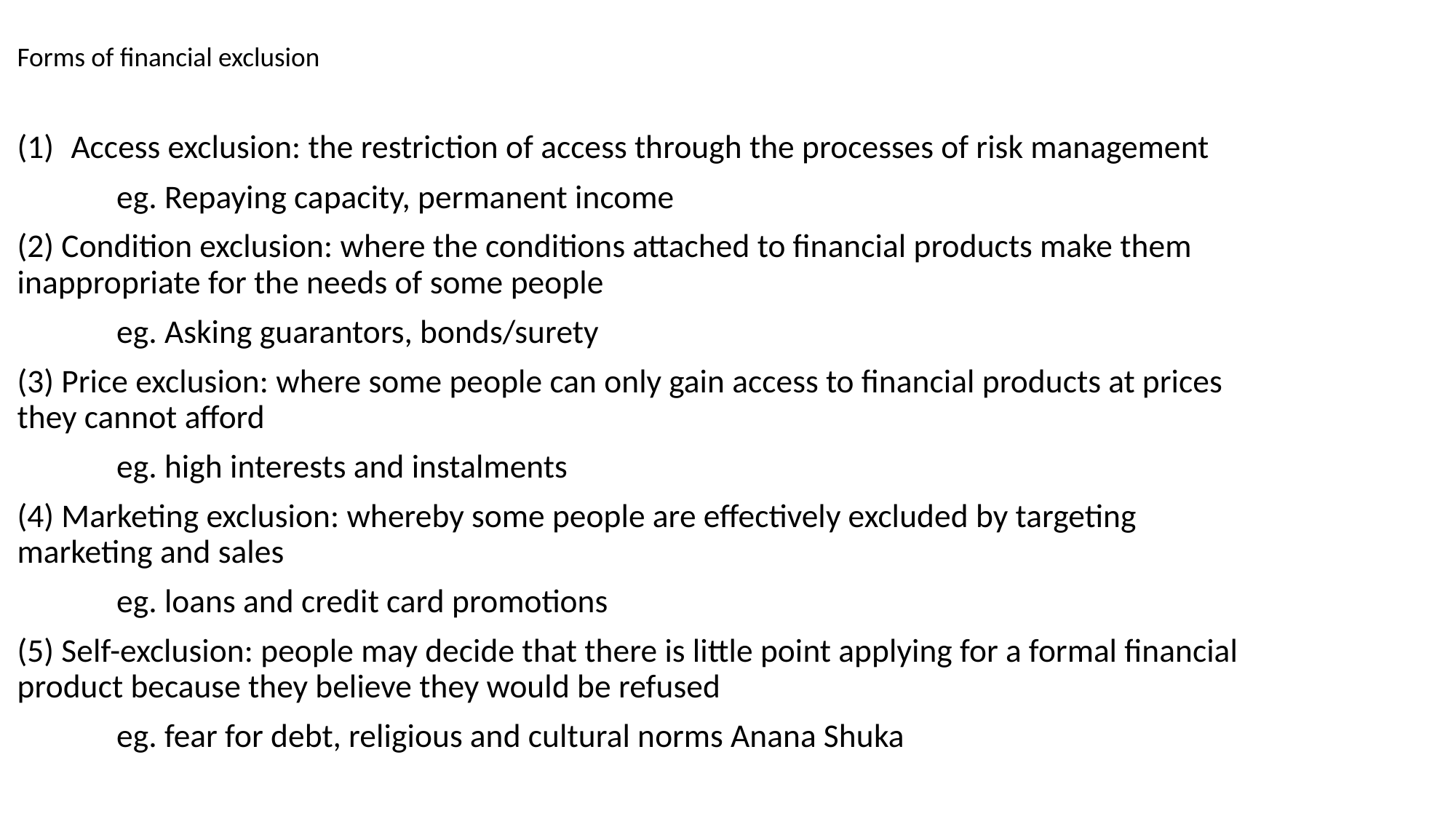

# Forms of financial exclusion
Access exclusion: the restriction of access through the processes of risk management
	eg. Repaying capacity, permanent income
(2) Condition exclusion: where the conditions attached to financial products make them inappropriate for the needs of some people
	eg. Asking guarantors, bonds/surety
(3) Price exclusion: where some people can only gain access to financial products at prices they cannot afford
	eg. high interests and instalments
(4) Marketing exclusion: whereby some people are effectively excluded by targeting marketing and sales
	eg. loans and credit card promotions
(5) Self-exclusion: people may decide that there is little point applying for a formal financial product because they believe they would be refused
	eg. fear for debt, religious and cultural norms Anana Shuka